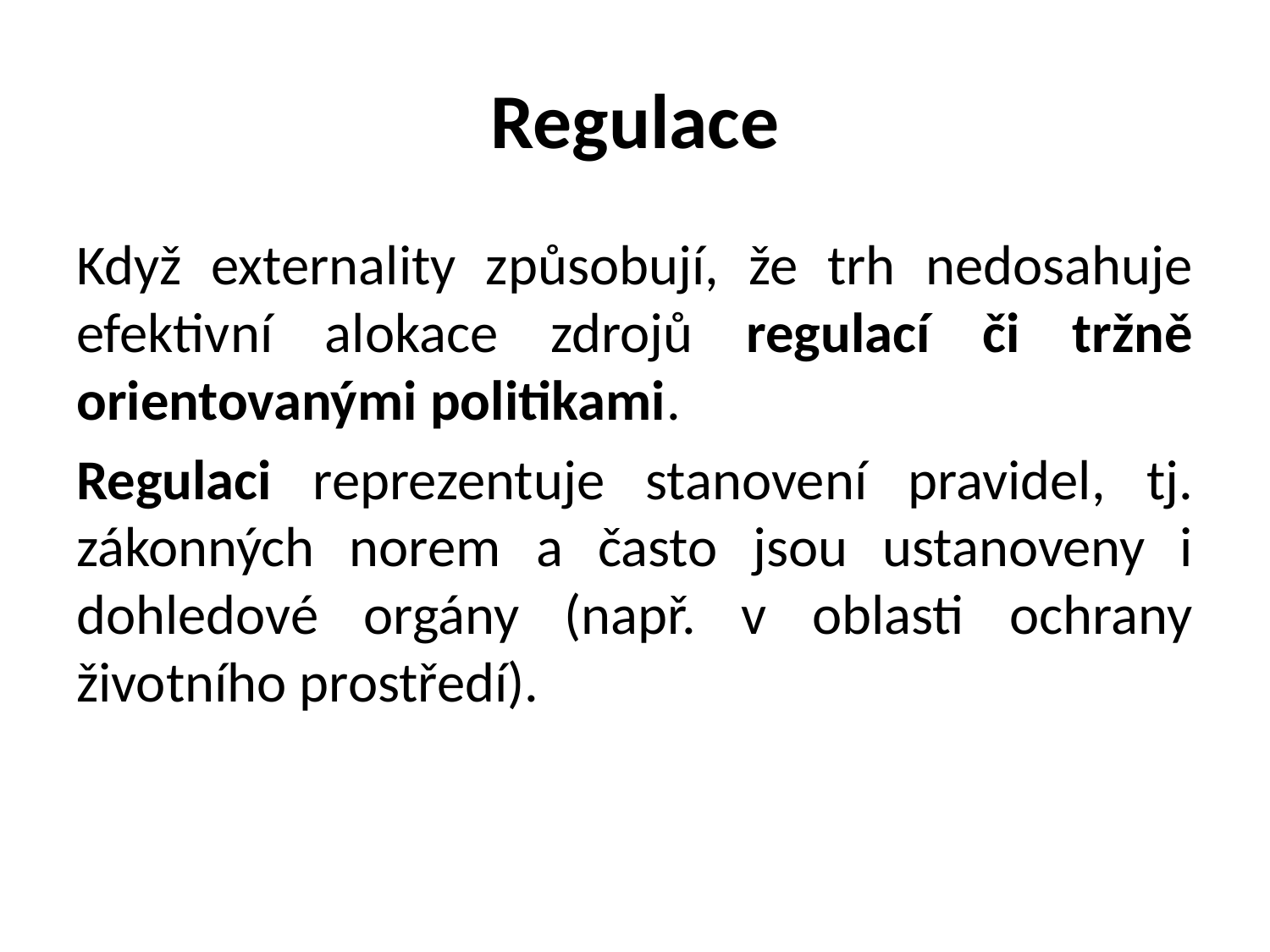

# Regulace
Když externality způsobují, že trh nedosahuje efektivní alokace zdrojů regulací či tržně orientovanými politikami.
Regulaci reprezentuje stanovení pravidel, tj. zákonných norem a často jsou ustanoveny i dohledové orgány (např. v oblasti ochrany životního prostředí).